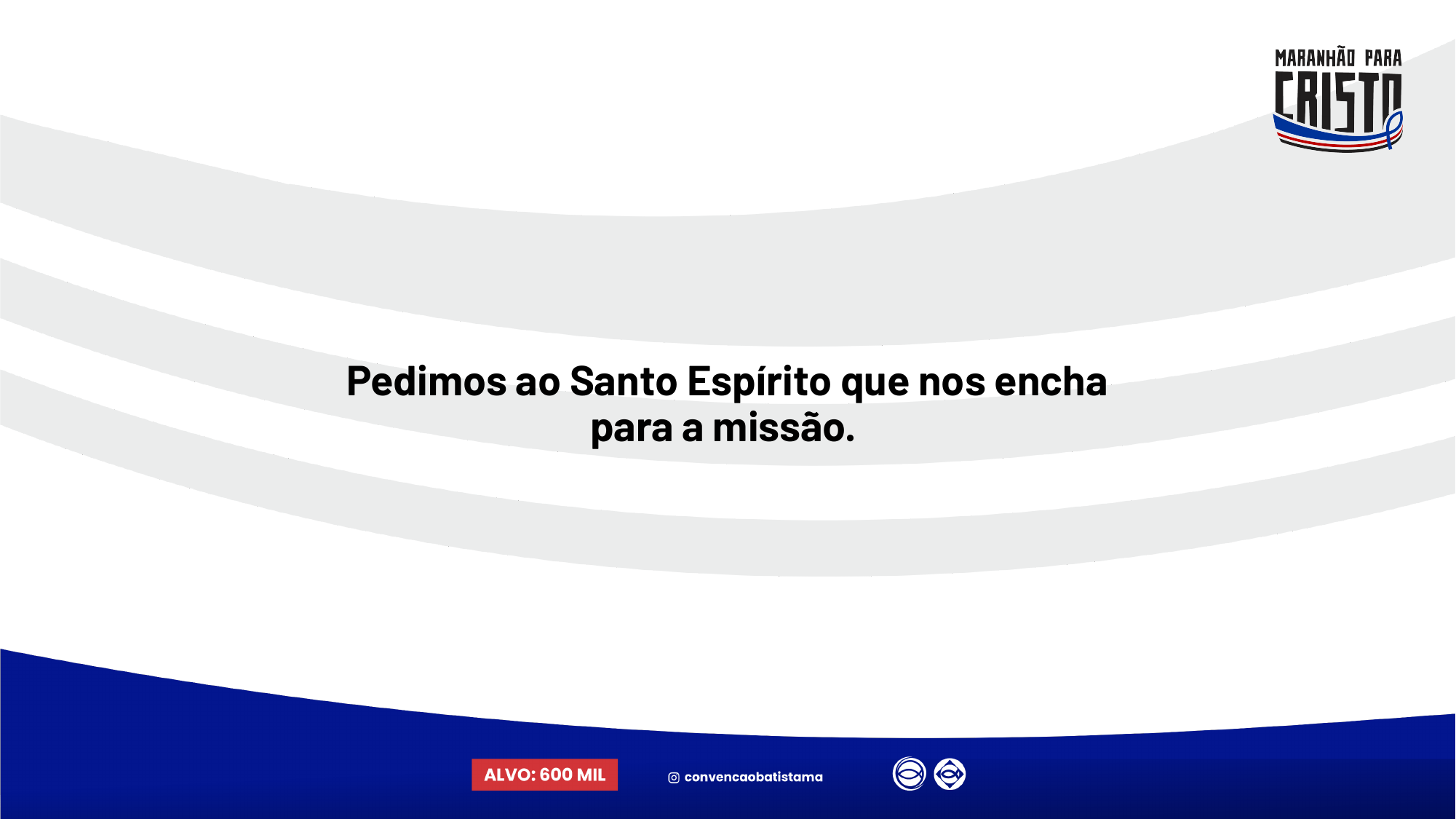

Pedimos ao Santo Espírito que nos encha
para a missão.